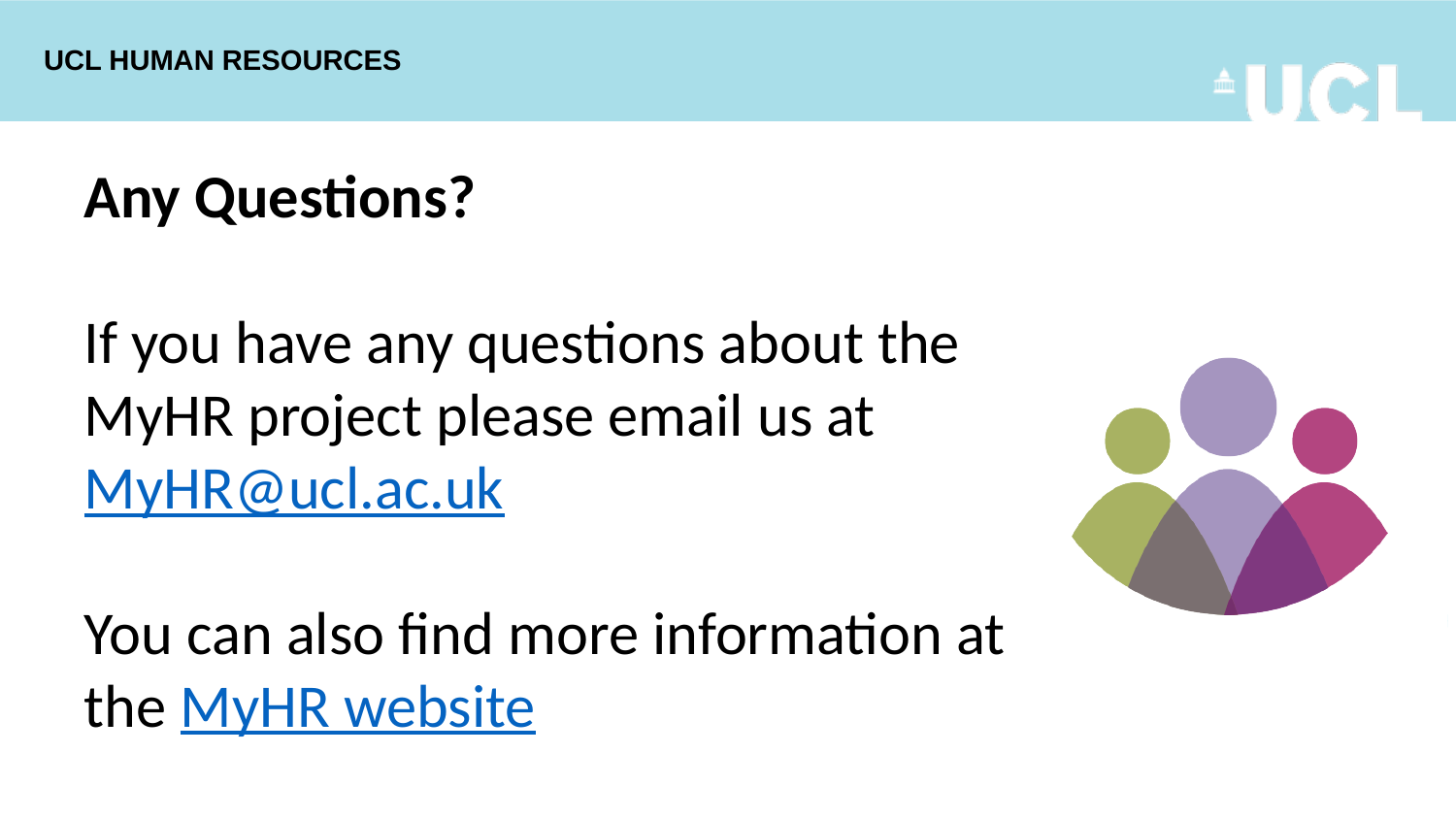

Any Questions?

If you have any questions about the MyHR project please email us at MyHR@ucl.ac.uk
You can also find more information at the MyHR website